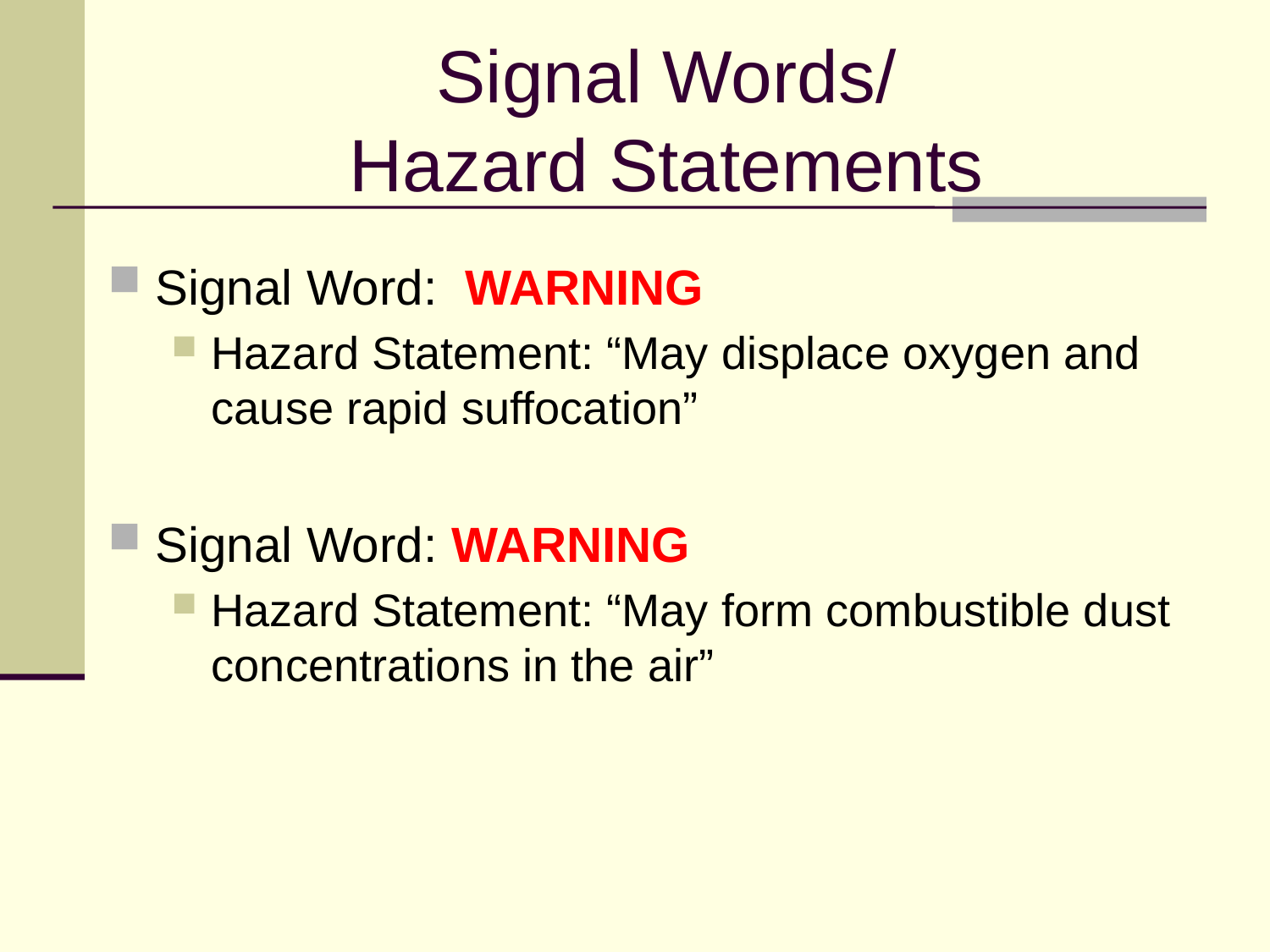

# Signal Words/ Hazard Statements
Signal Word:  WARNING
Hazard Statement: “May displace oxygen and cause rapid suffocation”

Signal Word: WARNING
Hazard Statement: “May form combustible dust concentrations in the air”